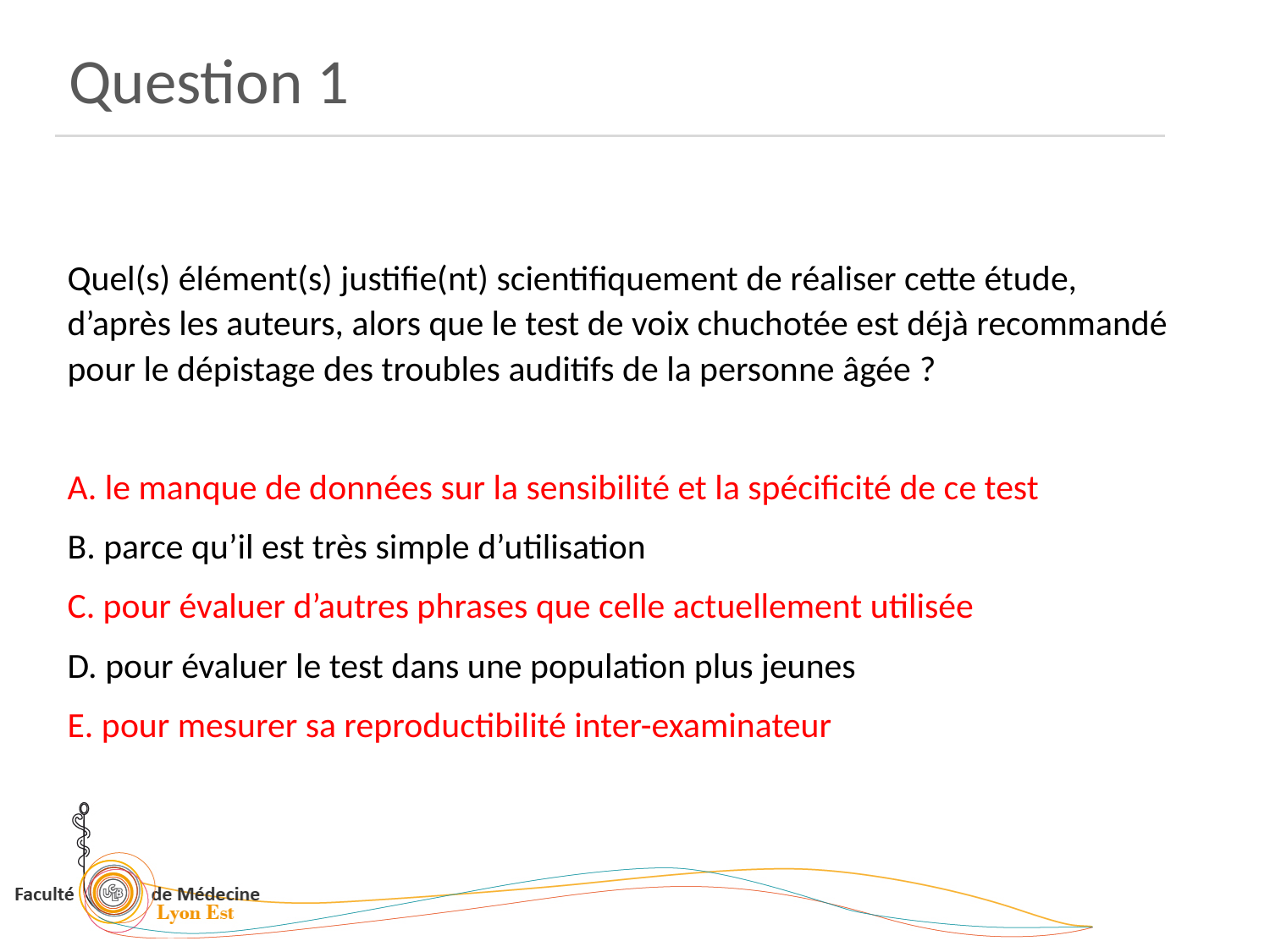

Question 1
Quel(s) élément(s) justifie(nt) scientifiquement de réaliser cette étude, d’après les auteurs, alors que le test de voix chuchotée est déjà recommandé pour le dépistage des troubles auditifs de la personne âgée ?

A. le manque de données sur la sensibilité et la spécificité de ce test
B. parce qu’il est très simple d’utilisation
C. pour évaluer d’autres phrases que celle actuellement utilisée
D. pour évaluer le test dans une population plus jeunes
E. pour mesurer sa reproductibilité inter-examinateur